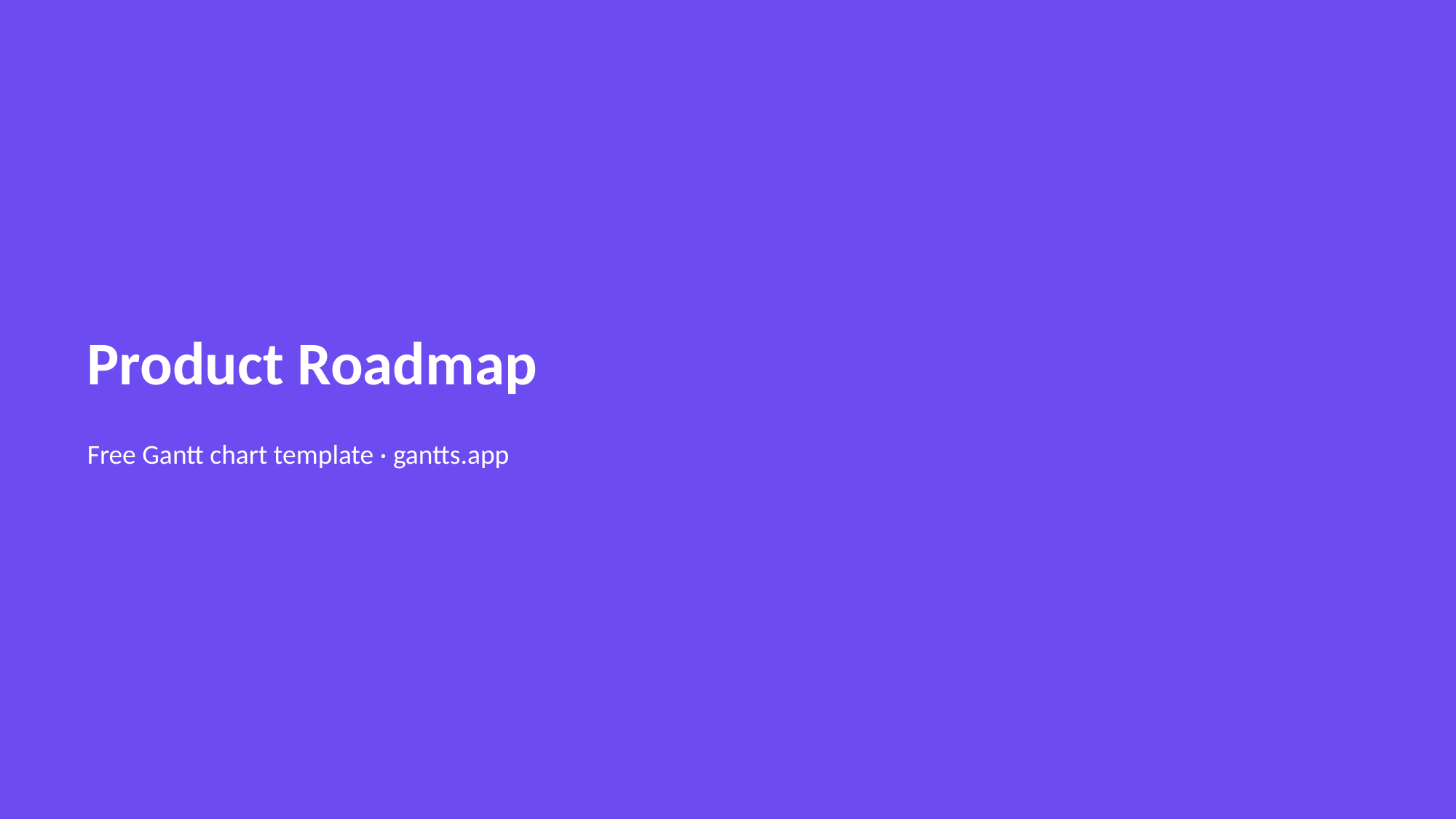

Product Roadmap
Free Gantt chart template · gantts.app